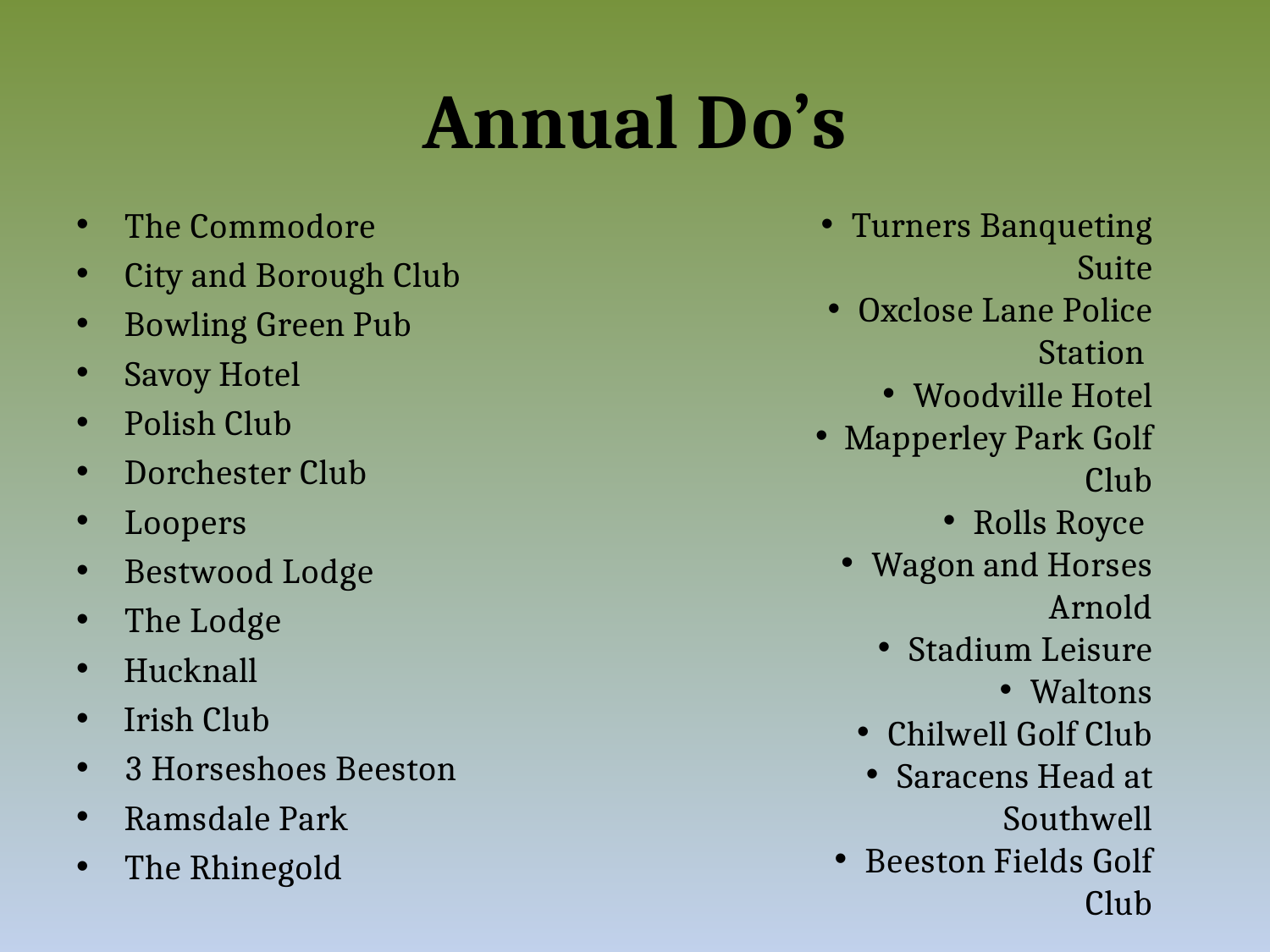

# Annual Do’s
The Commodore
City and Borough Club
Bowling Green Pub
Savoy Hotel
Polish Club
Dorchester Club
Loopers
Bestwood Lodge
The Lodge
Hucknall
Irish Club
3 Horseshoes Beeston
Ramsdale Park
The Rhinegold

Turners Banqueting Suite
Oxclose Lane Police Station
Woodville Hotel
Mapperley Park Golf Club
Rolls Royce
Wagon and Horses Arnold
Stadium Leisure
Waltons
Chilwell Golf Club
Saracens Head at Southwell
Beeston Fields Golf Club